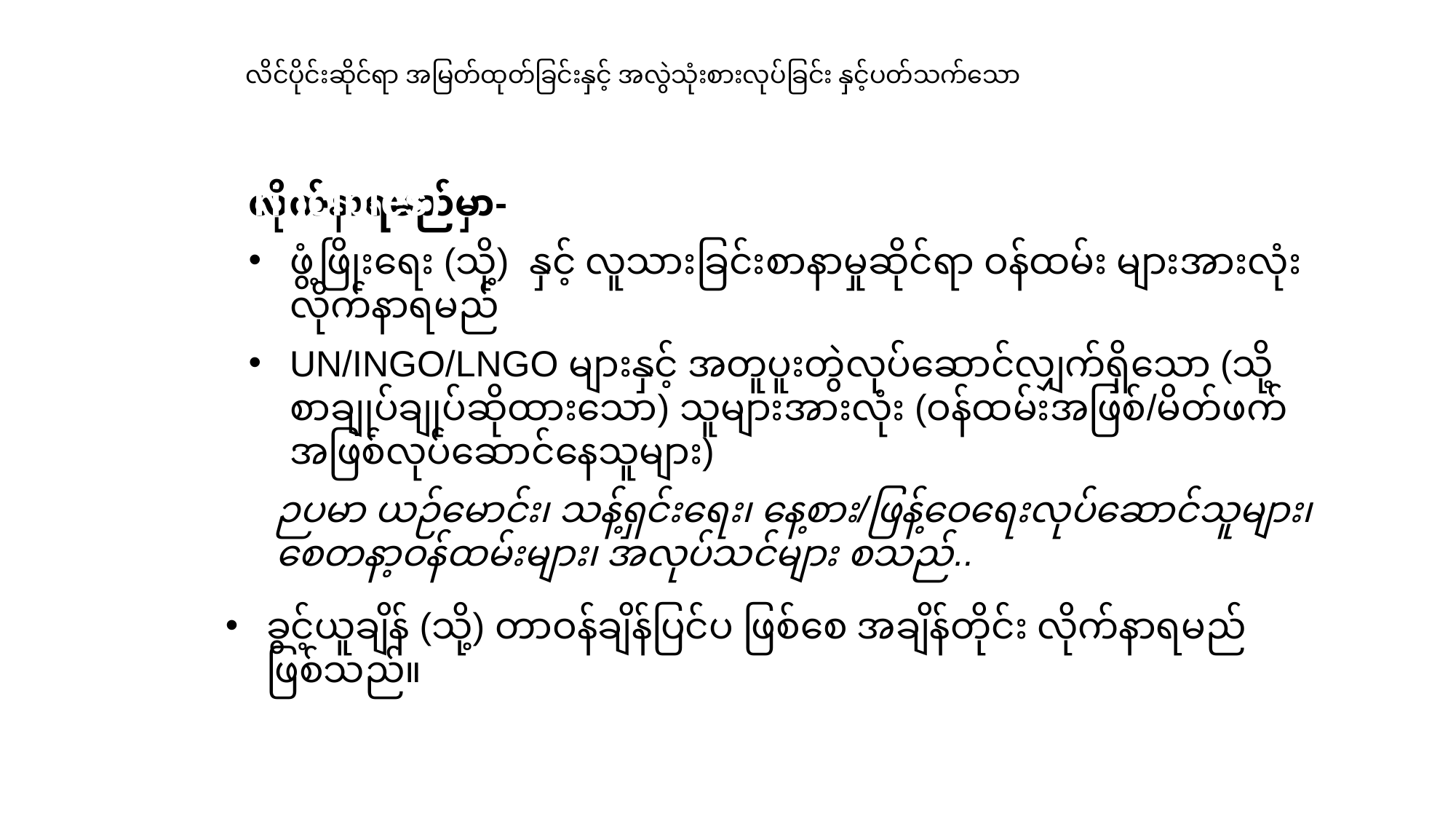

လိင်ပိုင်းဆိုင်ရာ အမြတ်ထုတ်ခြင်းနှင့် အလွဲသုံးစားလုပ်ခြင်း နှင့်ပတ်သက်သော
အမူအကျင့်ဆိုင်ရာ စည်းမျဉ်းများ (Core Principles)
လိုက်နာရမည်မှာ-
ဖွံ့ဖြိုးရေး (သို့)  နှင့် လူသားခြင်းစာနာမှုဆိုင်ရာ ဝန်ထမ်း များအားလုံး လိုက်နာရမည်
UN/INGO/LNGO များနှင့် အတူပူးတွဲလုပ်ဆောင်လျှက်ရှိသော (သို့ စာချုပ်ချုပ်ဆိုထားသော) သူများအားလုံး (ဝန်ထမ်းအဖြစ်/မိတ်ဖက်အဖြစ်လုပ်ဆောင်နေသူများ)
ဉပမာ ယဉ်မောင်း၊ သန့်ရှင်းရေး၊ နေ့စား/ဖြန့်ဝေရေးလုပ်ဆောင်သူများ၊ စေတနာ့ဝန်ထမ်းများ၊ အလုပ်သင်များ စသည်..
ခွင့်ယူချိန် (သို့) တာဝန်ချိန်ပြင်ပ ဖြစ်စေ အချိန်တိုင်း လိုက်နာရမည်ဖြစ်သည်။